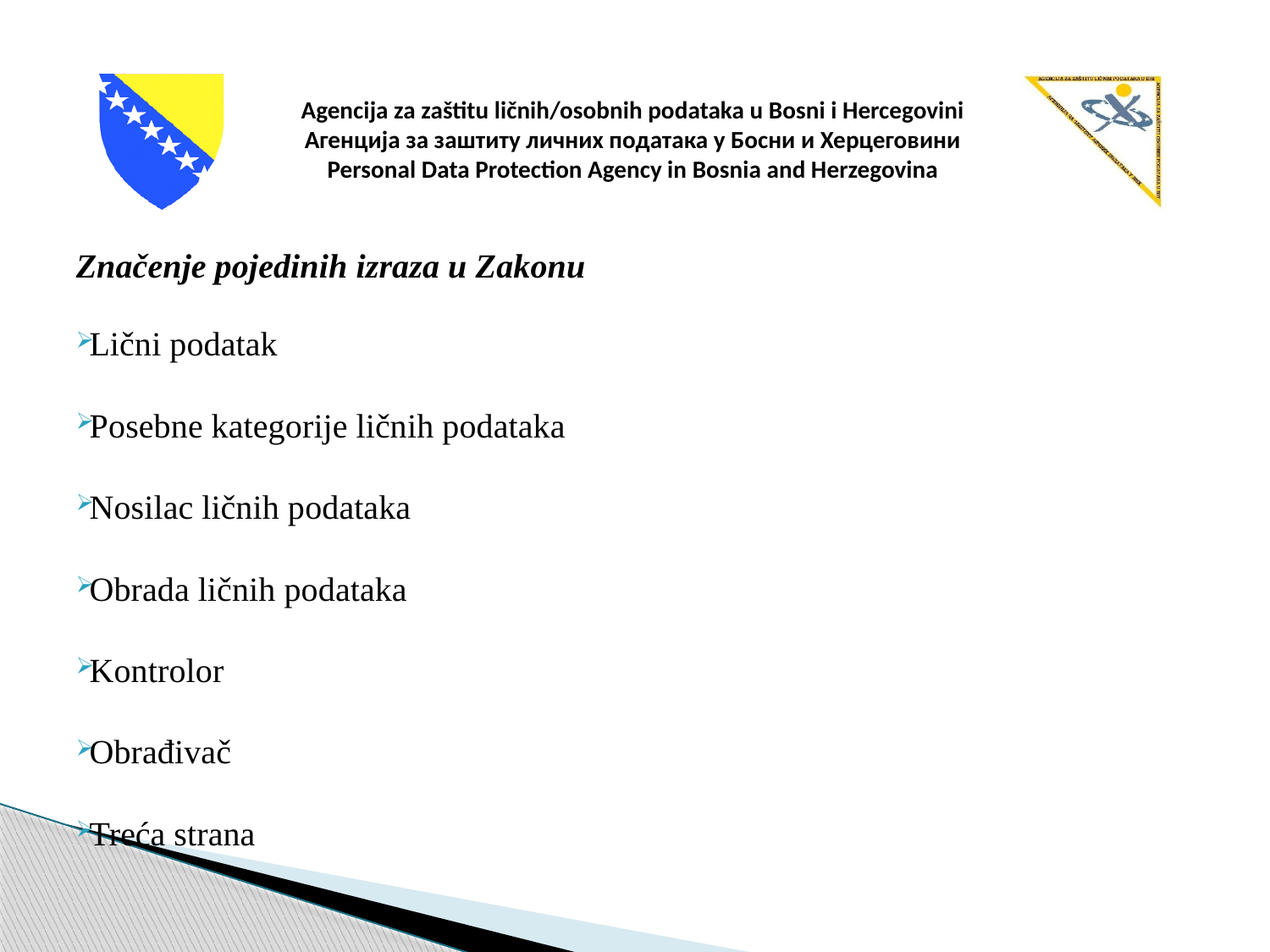

Značenje pojedinih izraza u Zakonu

Lični podatak

Posebne kategorije ličnih podataka

Nosilac ličnih podataka

Obrada ličnih podataka

Kontrolor

Obrađivač

Treća strana